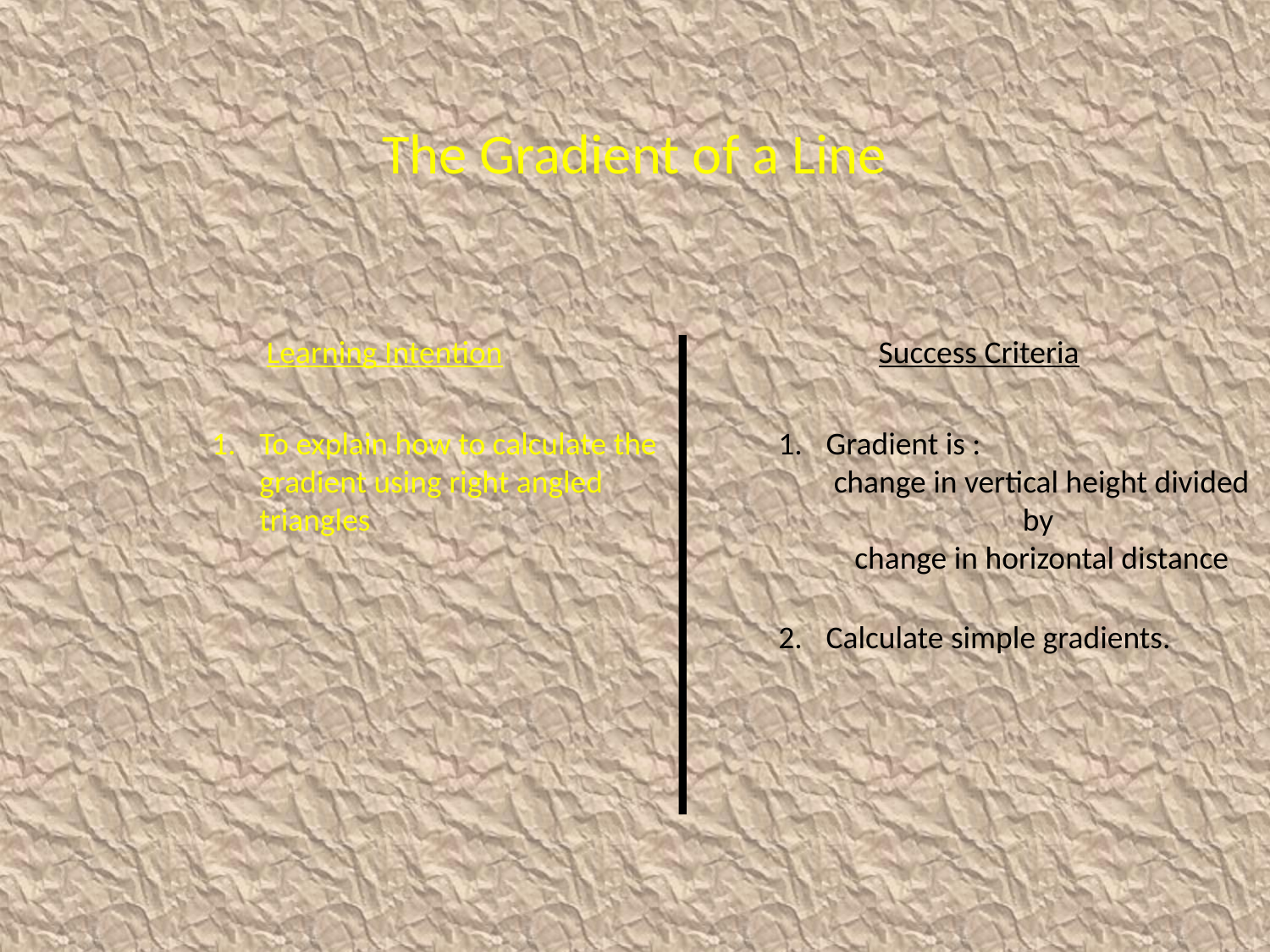

# The Gradient of a Line
Learning Intention
Success Criteria

To explain how to calculate the gradient using right angled triangles
Gradient is :
	change in vertical height divided by
	change in horizontal distance
2.	Calculate simple gradients.